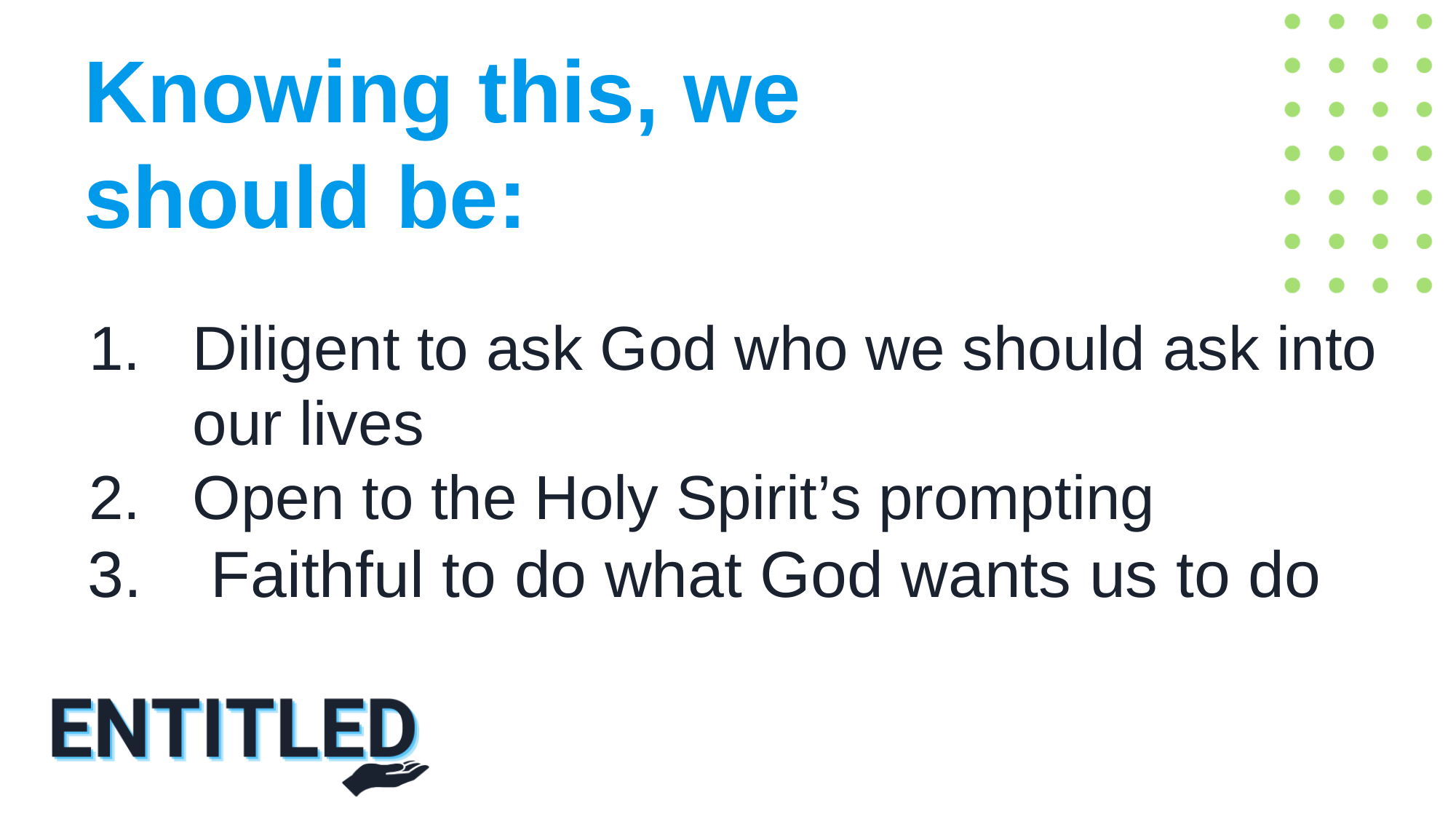

Knowing this, we should be:
Diligent to ask God who we should ask into our lives
Open to the Holy Spirit’s prompting
 Faithful to do what God wants us to do